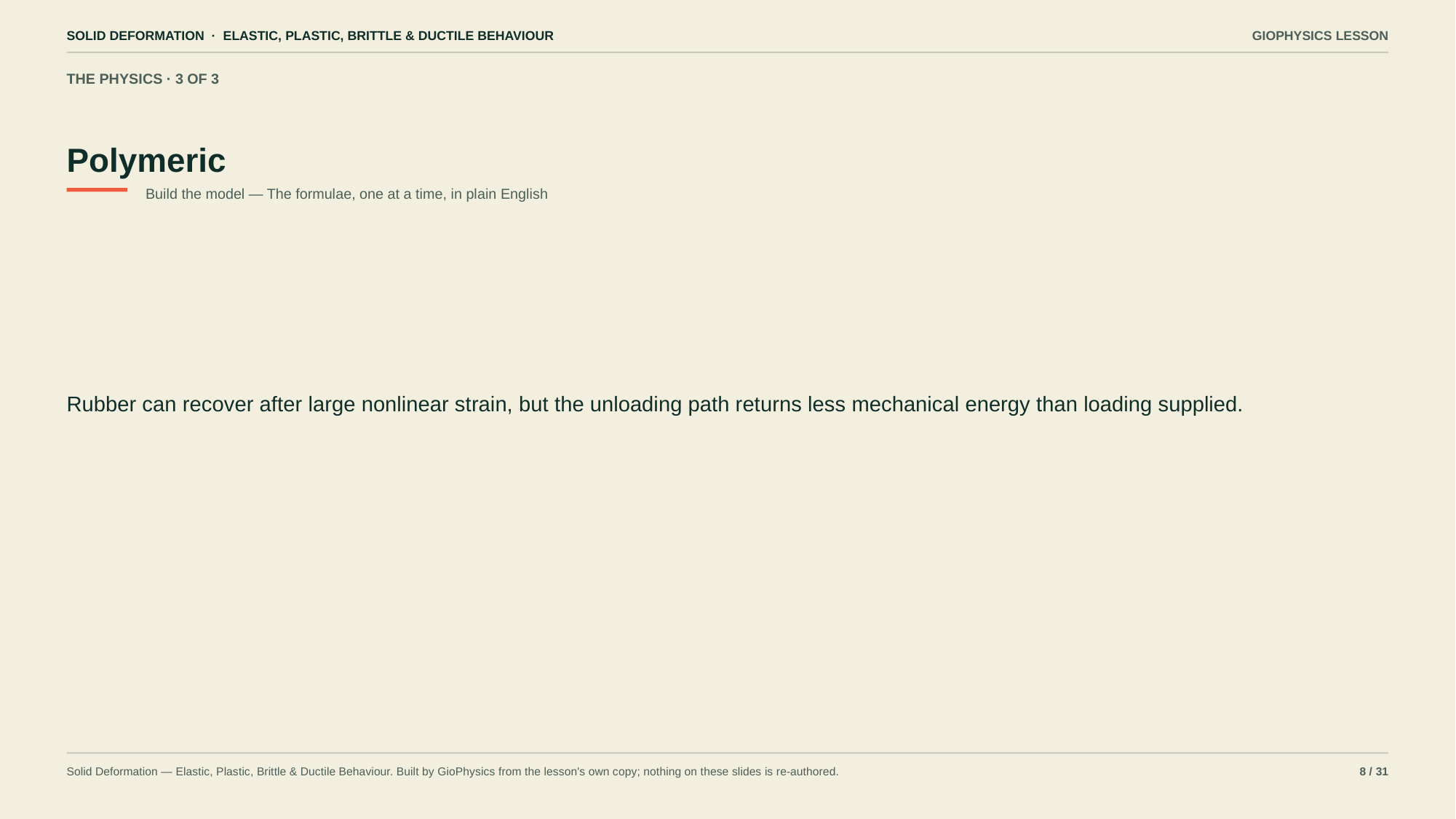

SOLID DEFORMATION  ·  ELASTIC, PLASTIC, BRITTLE & DUCTILE BEHAVIOUR
GIOPHYSICS LESSON

THE PHYSICS · 3 OF 3
Polymeric
Build the model — The formulae, one at a time, in plain English

Rubber can recover after large nonlinear strain, but the unloading path returns less mechanical energy than loading supplied.

Solid Deformation — Elastic, Plastic, Brittle & Ductile Behaviour. Built by GioPhysics from the lesson's own copy; nothing on these slides is re-authored.
8 / 31